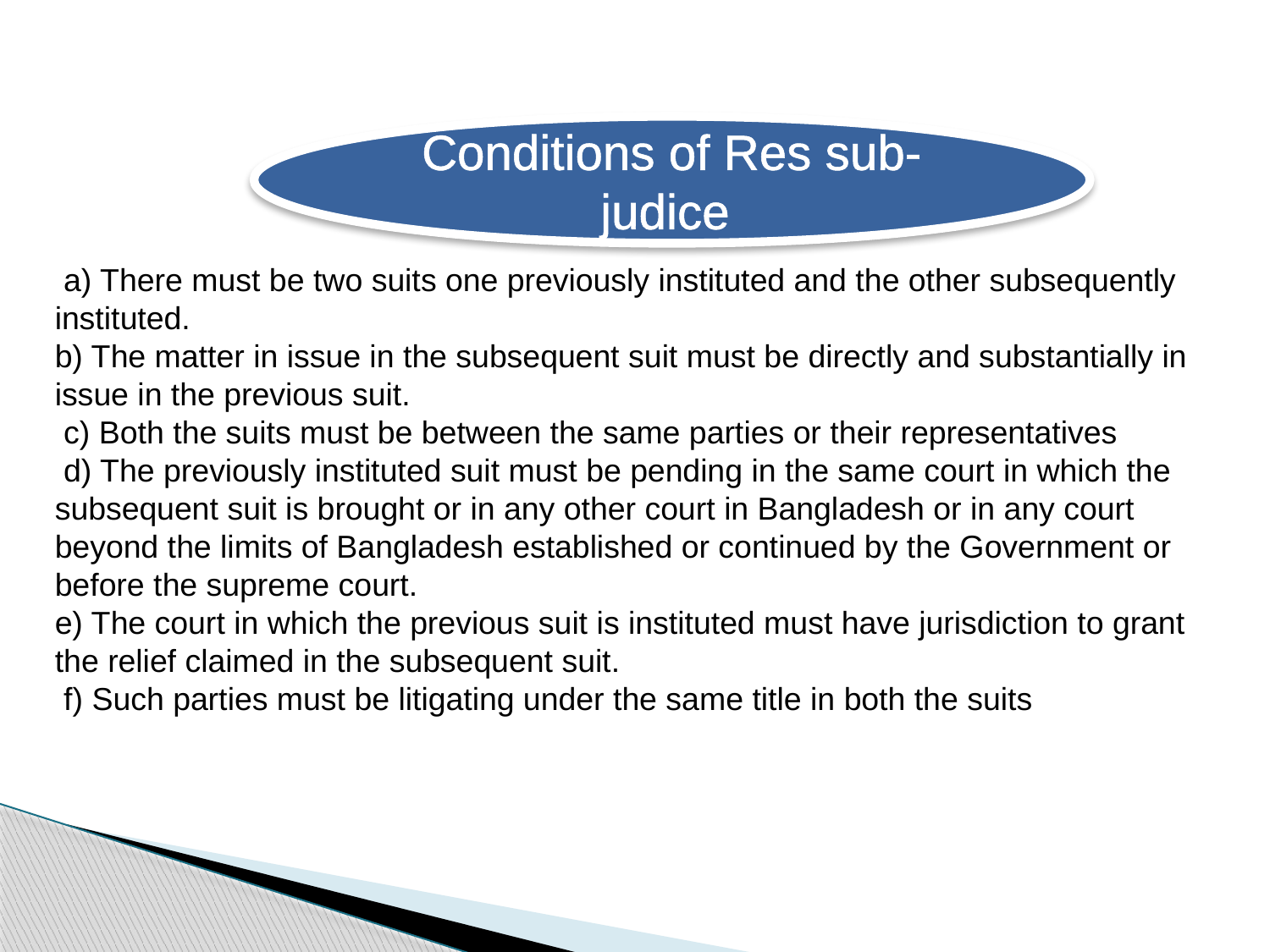

Conditions of Res sub-judice
 a) There must be two suits one previously instituted and the other subsequently instituted.
b) The matter in issue in the subsequent suit must be directly and substantially in issue in the previous suit.
 c) Both the suits must be between the same parties or their representatives
 d) The previously instituted suit must be pending in the same court in which the subsequent suit is brought or in any other court in Bangladesh or in any court beyond the limits of Bangladesh established or continued by the Government or before the supreme court.
e) The court in which the previous suit is instituted must have jurisdiction to grant the relief claimed in the subsequent suit.
 f) Such parties must be litigating under the same title in both the suits